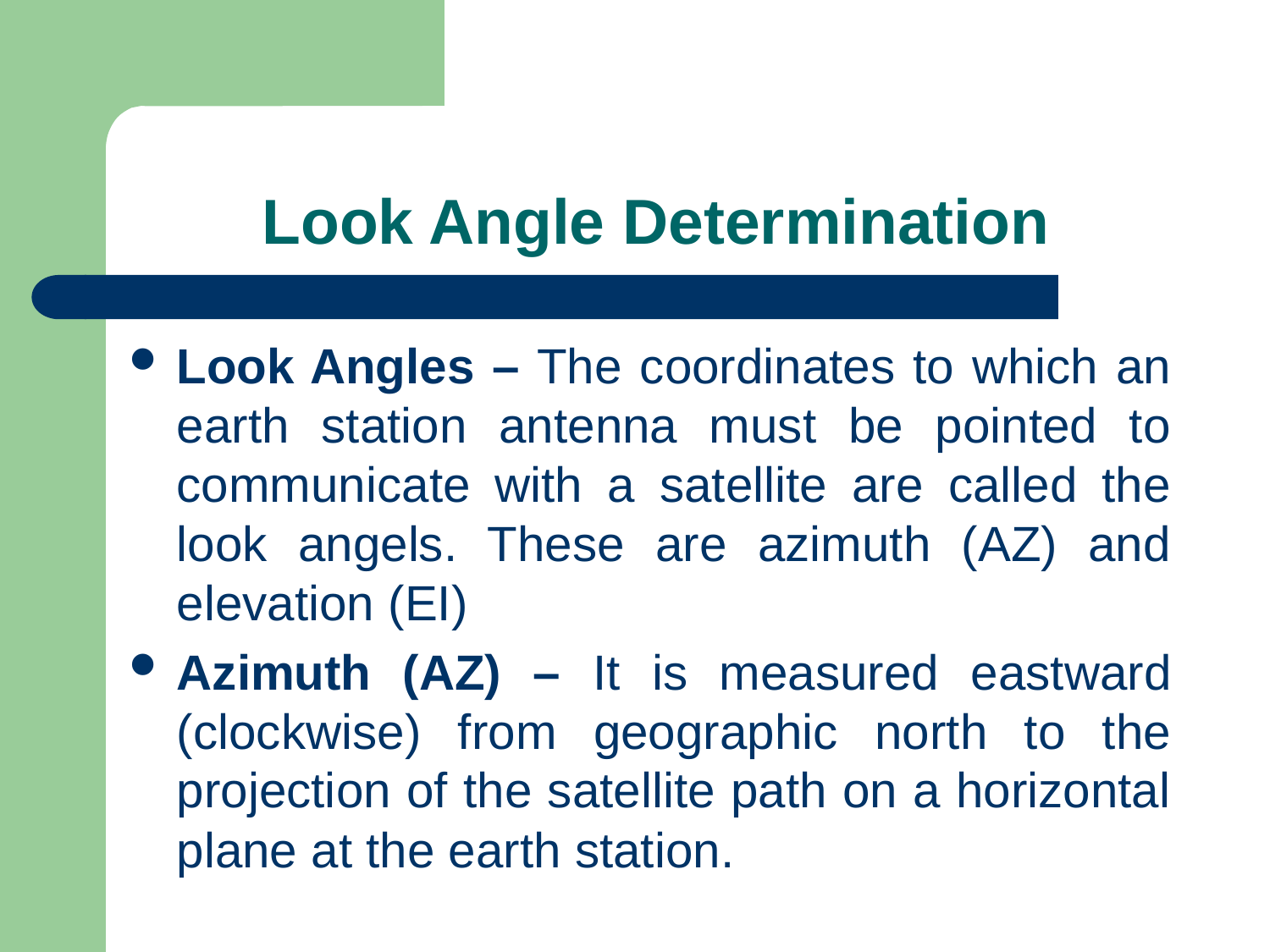

# Look Angle Determination
Look Angles – The coordinates to which an earth station antenna must be pointed to communicate with a satellite are called the look angels. These are azimuth (AZ) and elevation (EI)
Azimuth (AZ) – It is measured eastward (clockwise) from geographic north to the projection of the satellite path on a horizontal plane at the earth station.